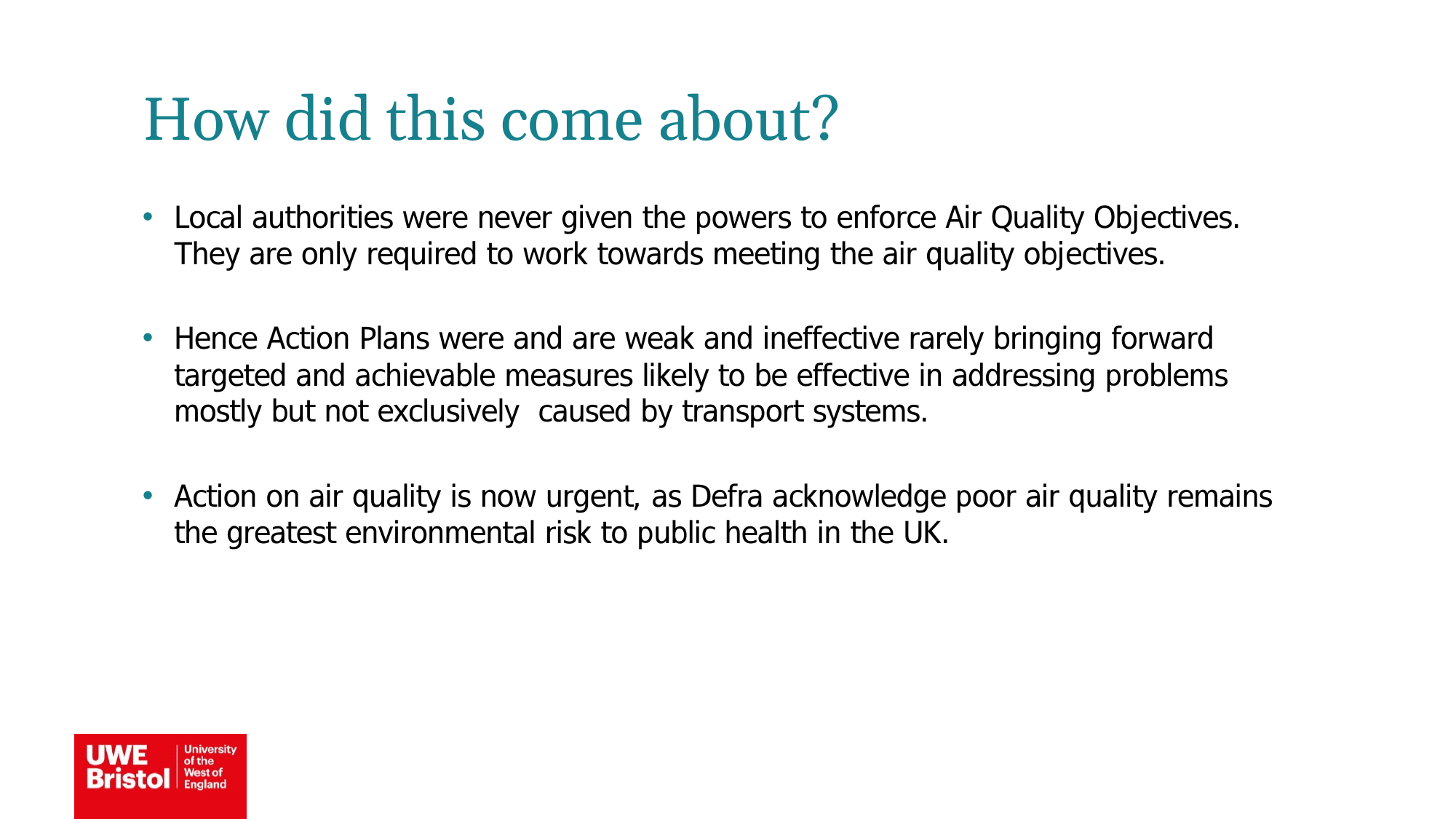

How did this come about?
Local authorities were never given the powers to enforce Air Quality Objectives. They are only required to work towards meeting the air quality objectives.

Hence Action Plans were and are weak and ineffective rarely bringing forward targeted and achievable measures likely to be effective in addressing problems mostly but not exclusively  caused by transport systems.

Action on air quality is now urgent, as Defra acknowledge poor air quality remains the greatest environmental risk to public health in the UK.